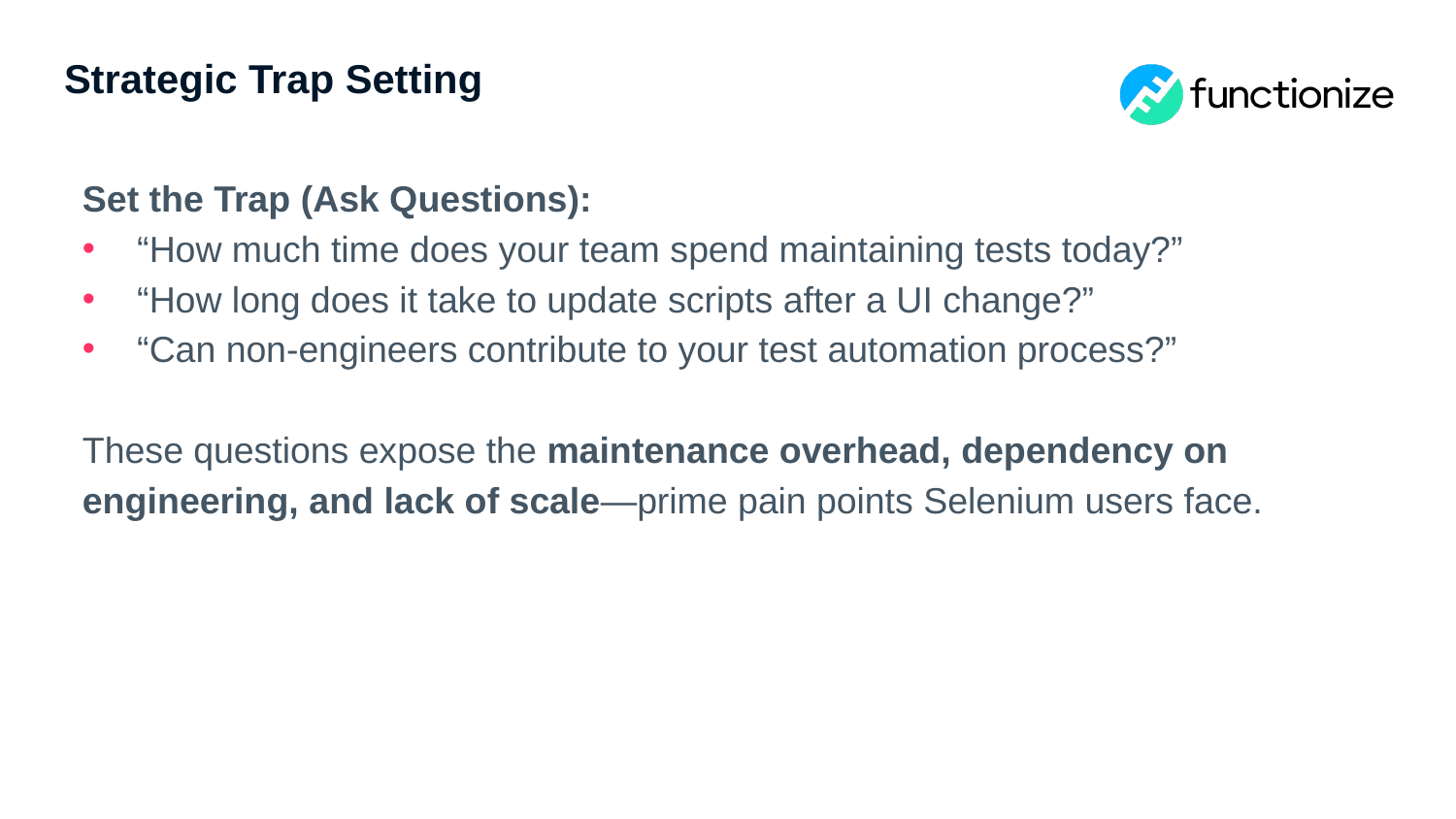

# Strategic Trap Setting
Set the Trap (Ask Questions):
“How much time does your team spend maintaining tests today?”
“How long does it take to update scripts after a UI change?”
“Can non-engineers contribute to your test automation process?”

These questions expose the maintenance overhead, dependency on engineering, and lack of scale—prime pain points Selenium users face.